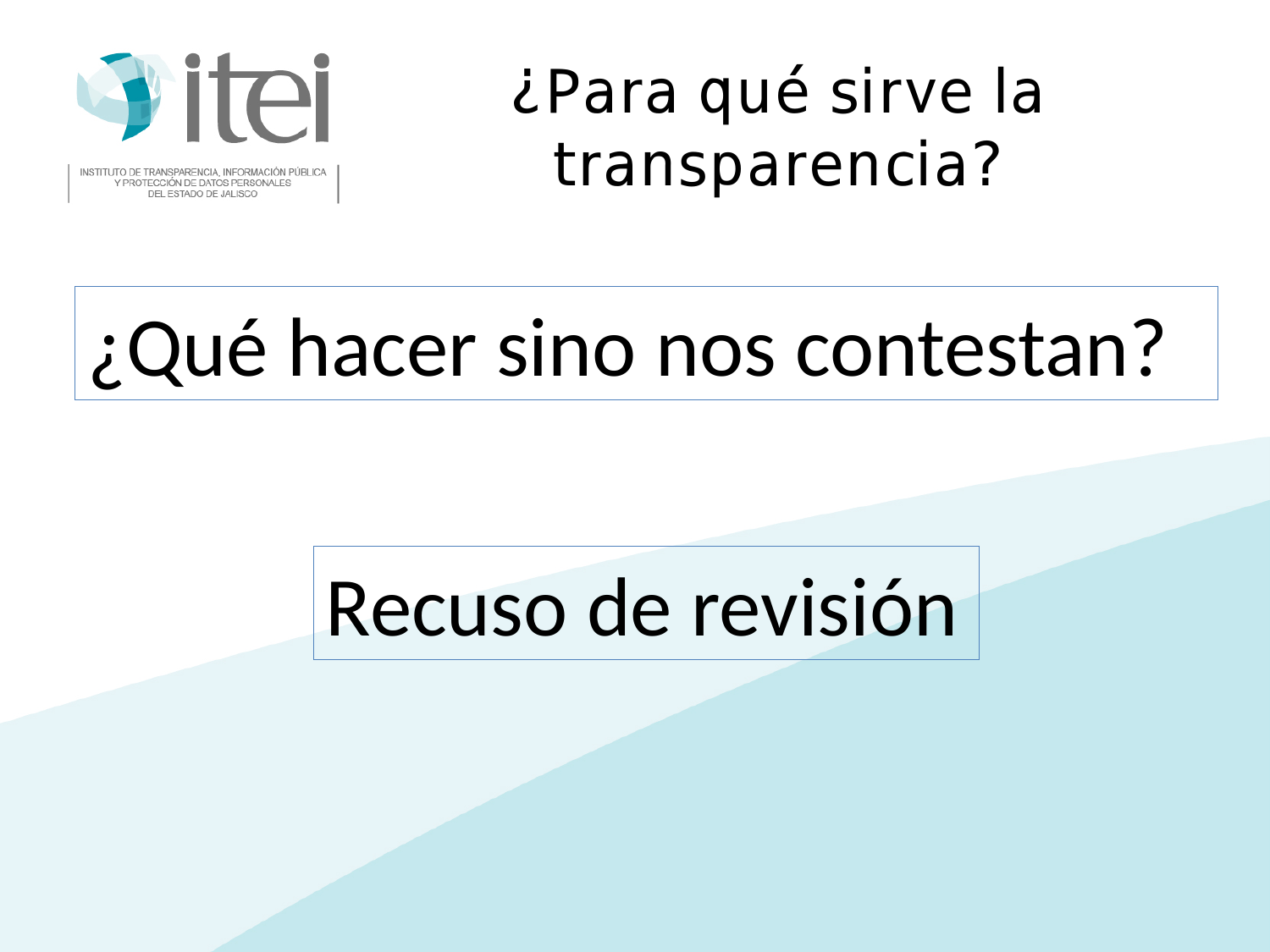

# ¿Para qué sirve la transparencia?
¿Qué hacer sino nos contestan?
Recuso de revisión